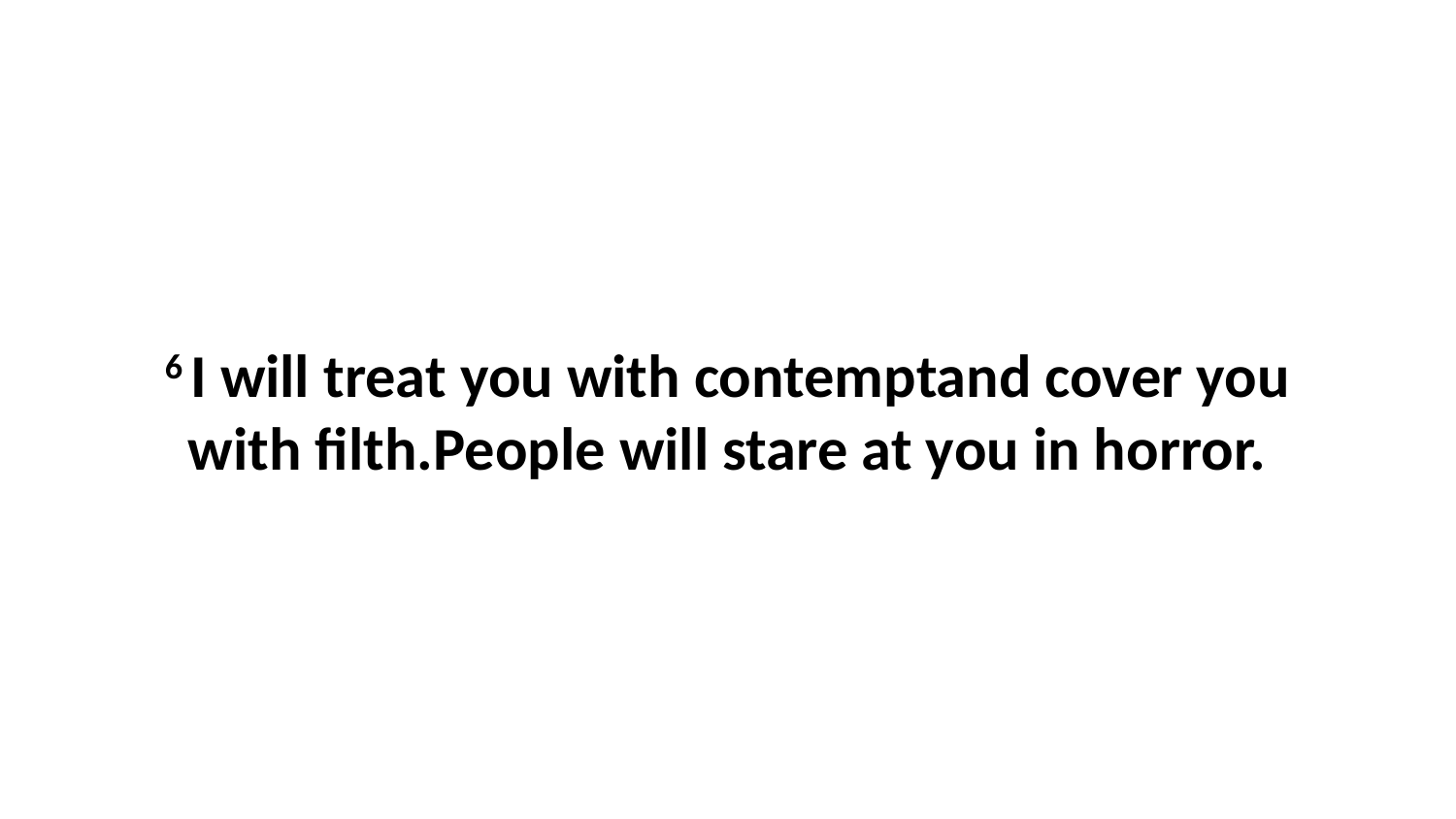

6 I will treat you with contemptand cover you with filth.People will stare at you in horror.